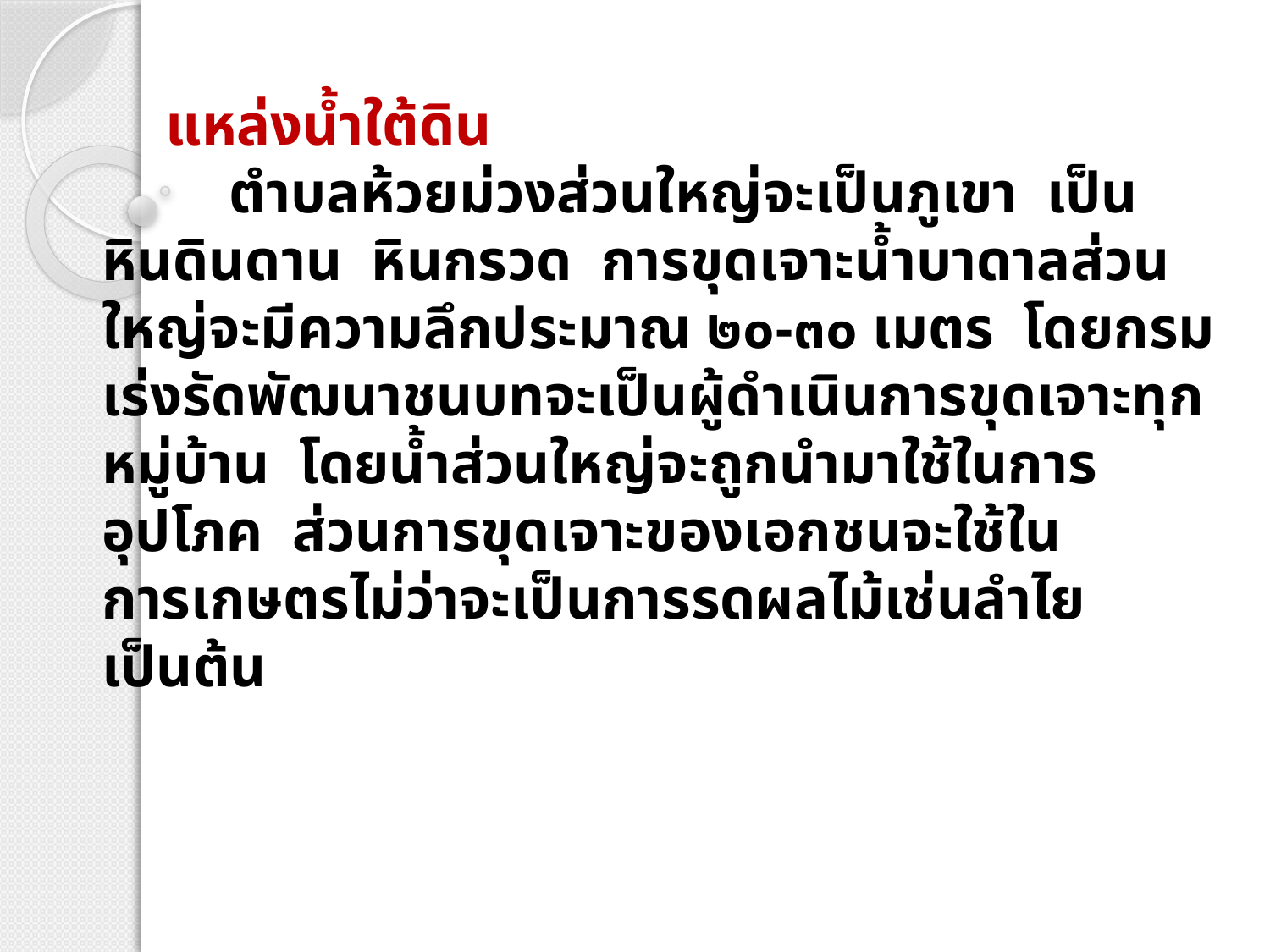

แหล่งน้ำใต้ดิน
	ตำบลห้วยม่วงส่วนใหญ่จะเป็นภูเขา  เป็นหินดินดาน  หินกรวด  การขุดเจาะน้ำบาดาลส่วนใหญ่จะมีความลึกประมาณ ๒๐-๓๐ เมตร  โดยกรมเร่งรัดพัฒนาชนบทจะเป็นผู้ดำเนินการขุดเจาะทุกหมู่บ้าน  โดยน้ำส่วนใหญ่จะถูกนำมาใช้ในการอุปโภค  ส่วนการขุดเจาะของเอกชนจะใช้ในการเกษตรไม่ว่าจะเป็นการรดผลไม้เช่นลำไย เป็นต้น